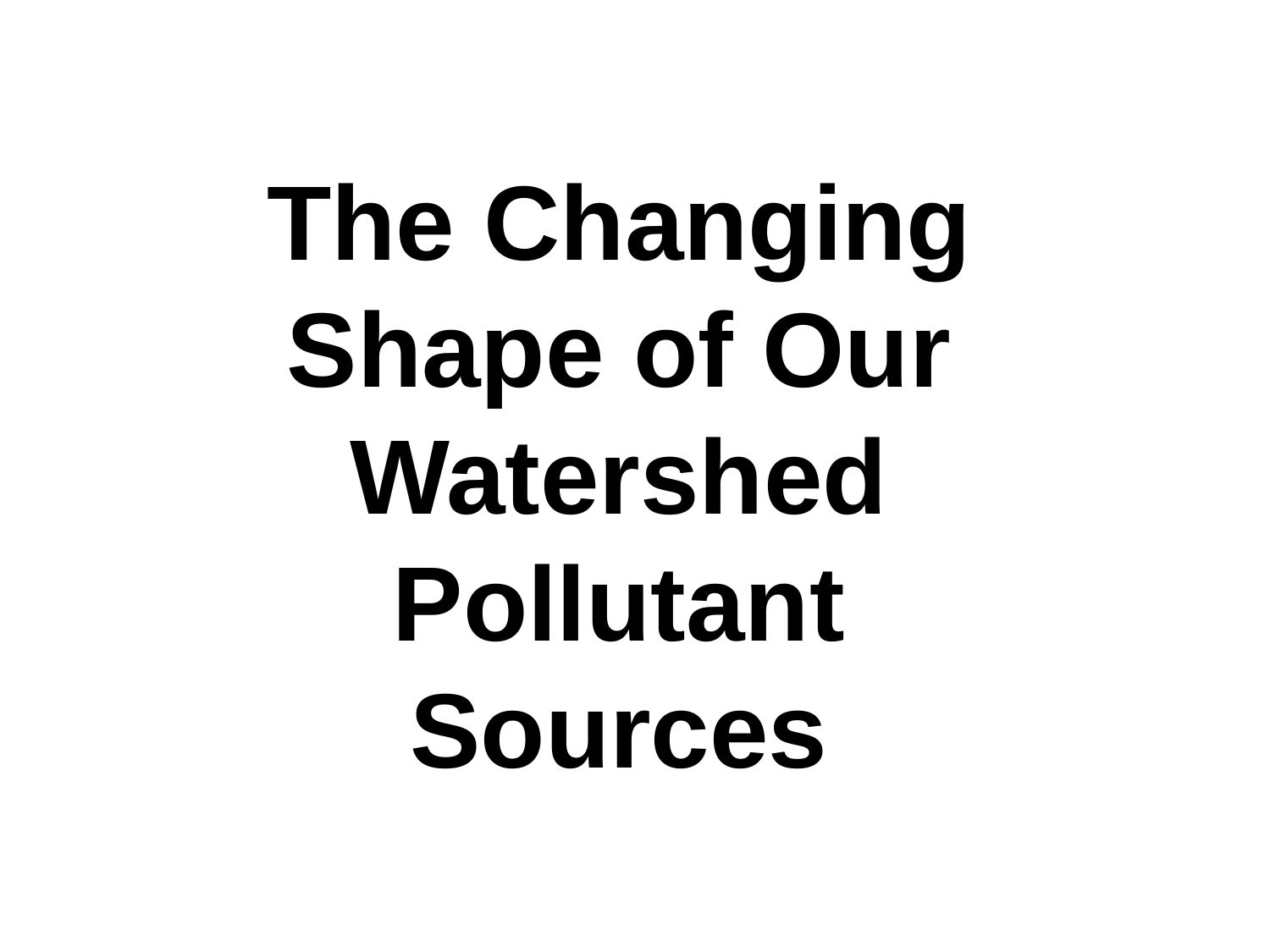

The Changing Shape of Our Watershed Pollutant Sources